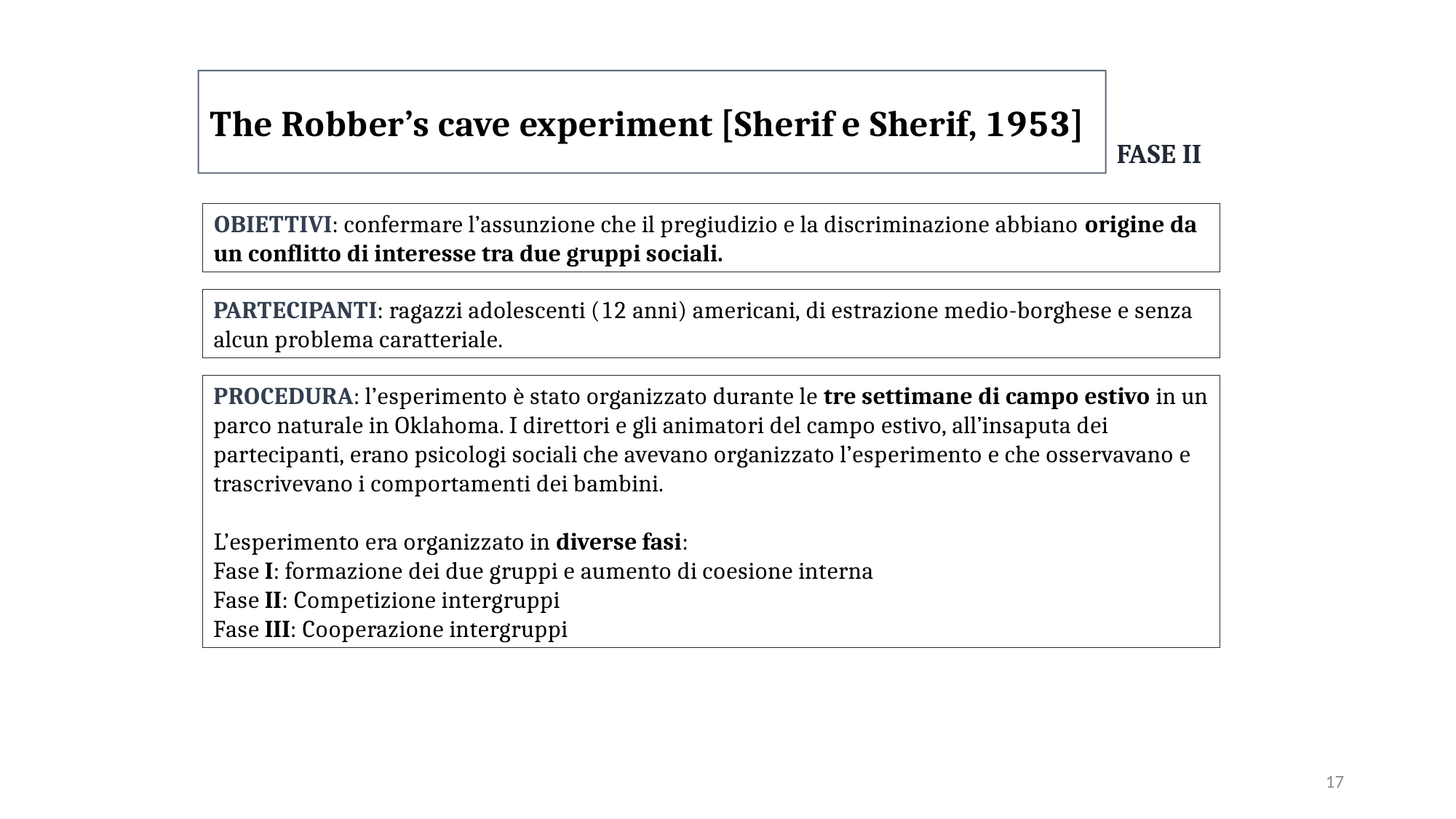

The Robber’s cave experiment [Sherif e Sherif, 1953]
FASE II
OBIETTIVI: confermare l’assunzione che il pregiudizio e la discriminazione abbiano origine da un conflitto di interesse tra due gruppi sociali.
PARTECIPANTI: ragazzi adolescenti (12 anni) americani, di estrazione medio-borghese e senza alcun problema caratteriale.
PROCEDURA: l’esperimento è stato organizzato durante le tre settimane di campo estivo in un parco naturale in Oklahoma. I direttori e gli animatori del campo estivo, all’insaputa dei partecipanti, erano psicologi sociali che avevano organizzato l’esperimento e che osservavano e trascrivevano i comportamenti dei bambini.

L’esperimento era organizzato in diverse fasi:
Fase I: formazione dei due gruppi e aumento di coesione interna
Fase II: Competizione intergruppi
Fase III: Cooperazione intergruppi
17